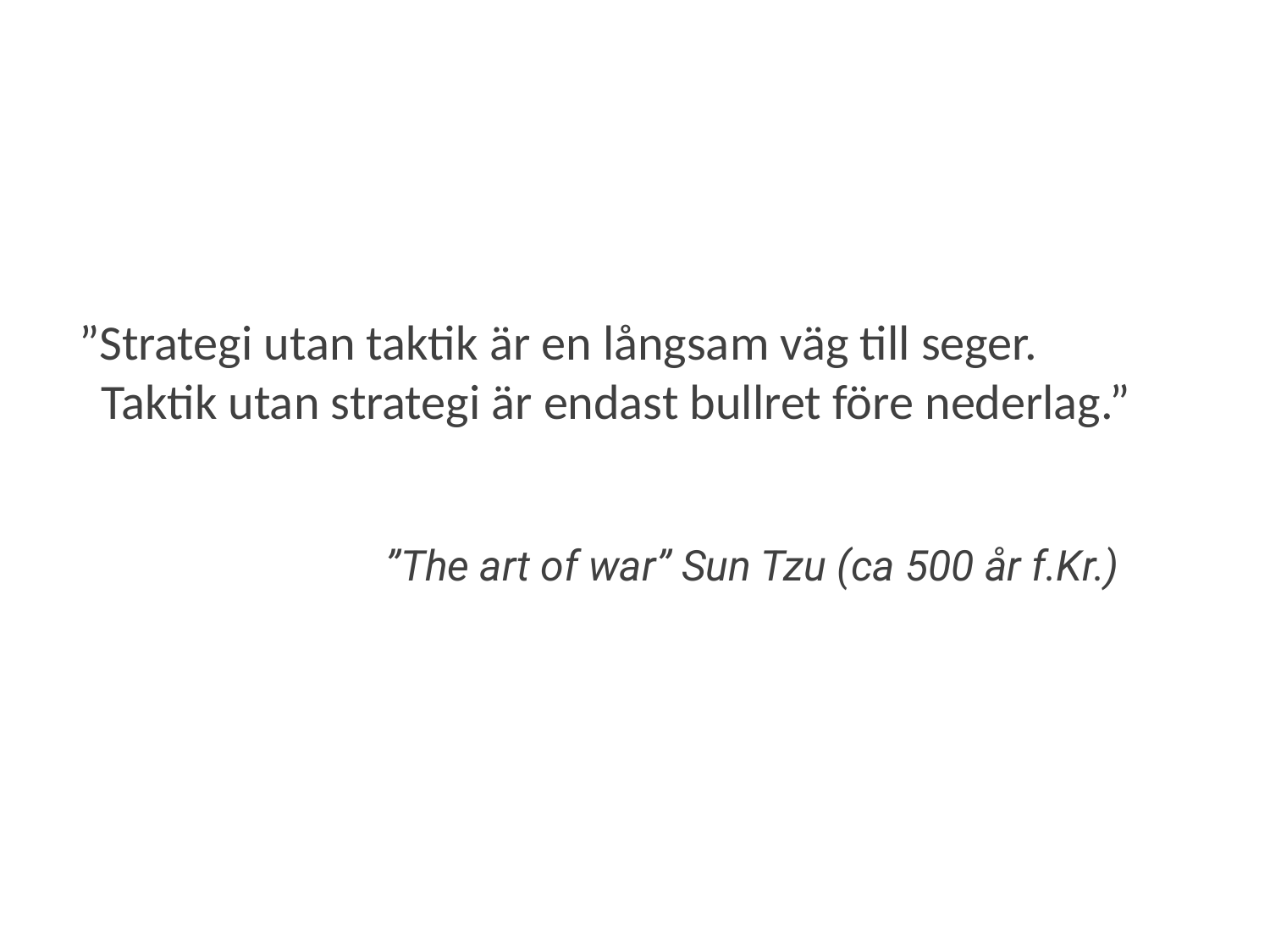

”Strategi utan taktik är en långsam väg till seger.
  Taktik utan strategi är endast bullret före nederlag.”

                             ”The art of war” Sun Tzu (ca 500 år f.Kr.)